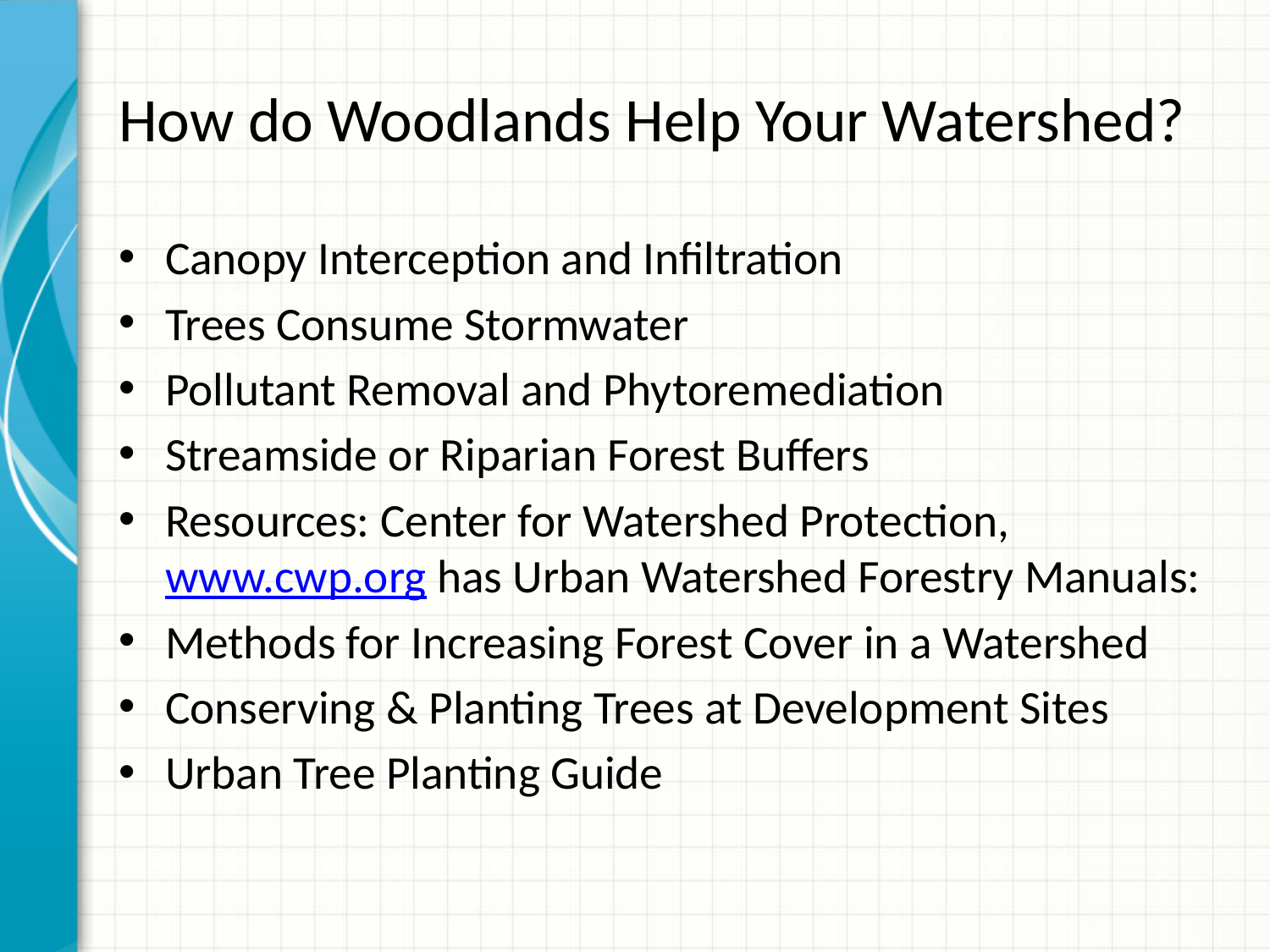

# How do Woodlands Help Your Watershed?
Canopy Interception and Infiltration
Trees Consume Stormwater
Pollutant Removal and Phytoremediation
Streamside or Riparian Forest Buffers
Resources: Center for Watershed Protection, www.cwp.org has Urban Watershed Forestry Manuals:
Methods for Increasing Forest Cover in a Watershed
Conserving & Planting Trees at Development Sites
Urban Tree Planting Guide